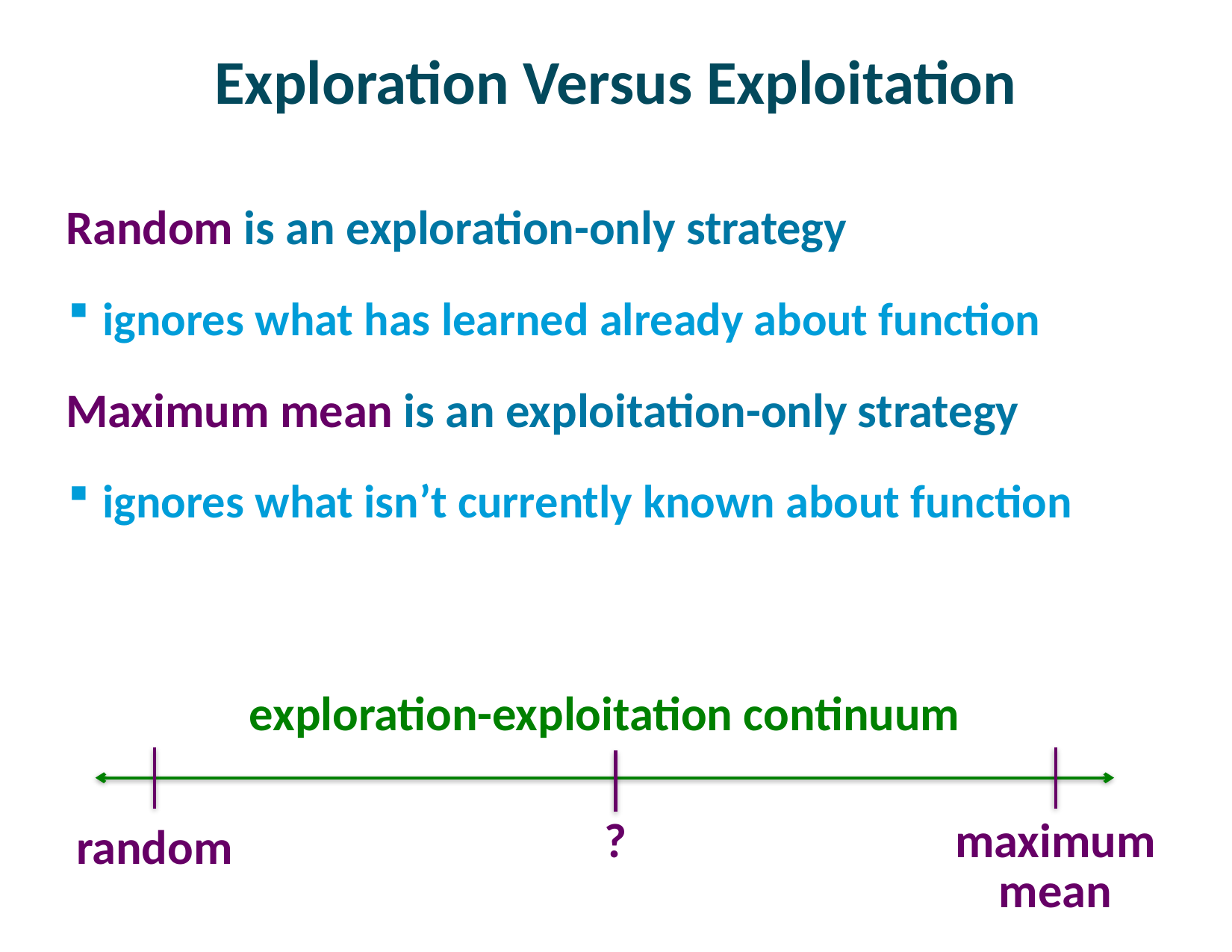

# Exploration Versus Exploitation
Random is an exploration-only strategy
ignores what has learned already about function
Maximum mean is an exploitation-only strategy
ignores what isn’t currently known about function
exploration-exploitation continuum
maximum
mean
random
?